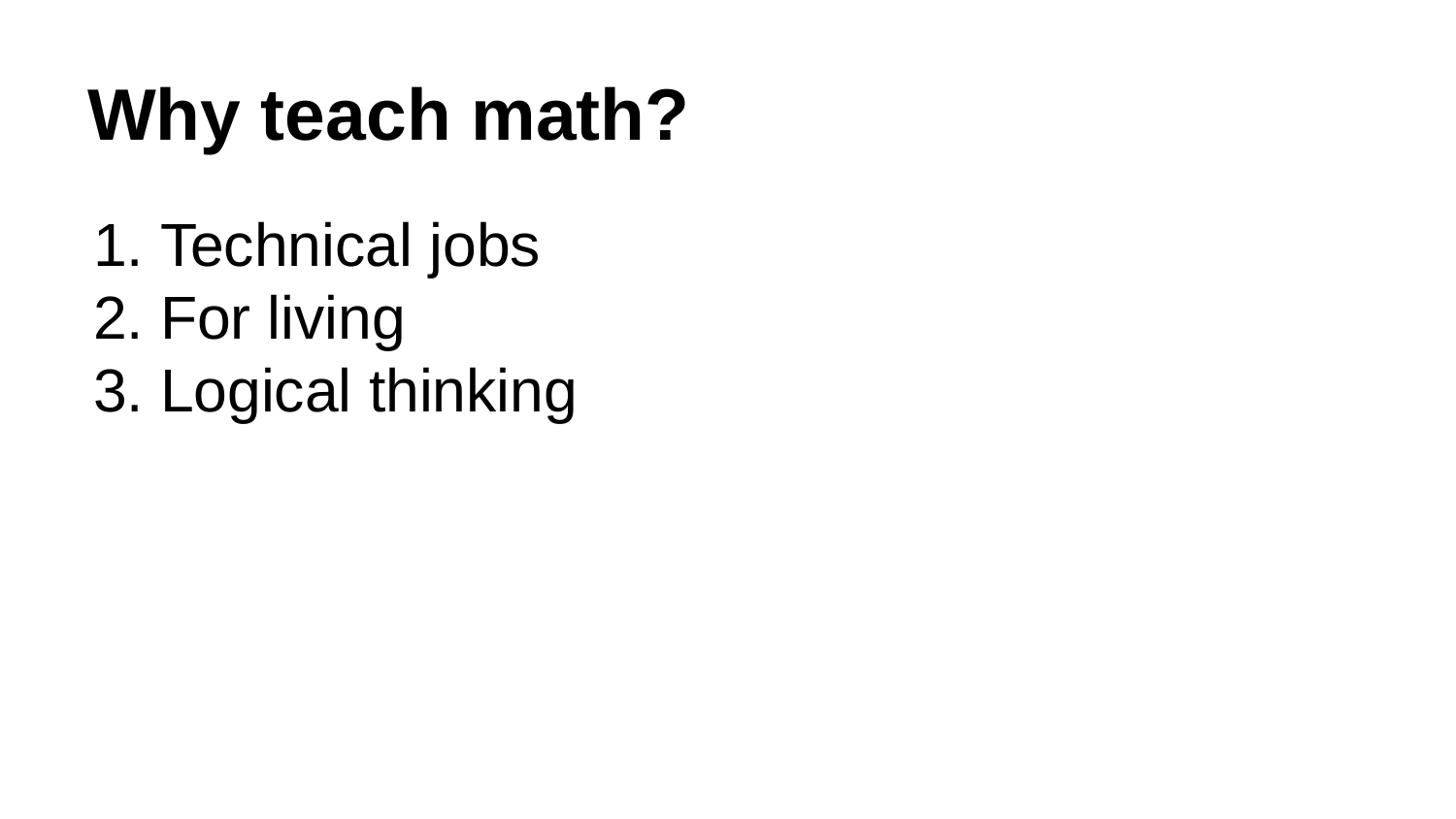

# Why teach math?
Technical jobs
For living
Logical thinking